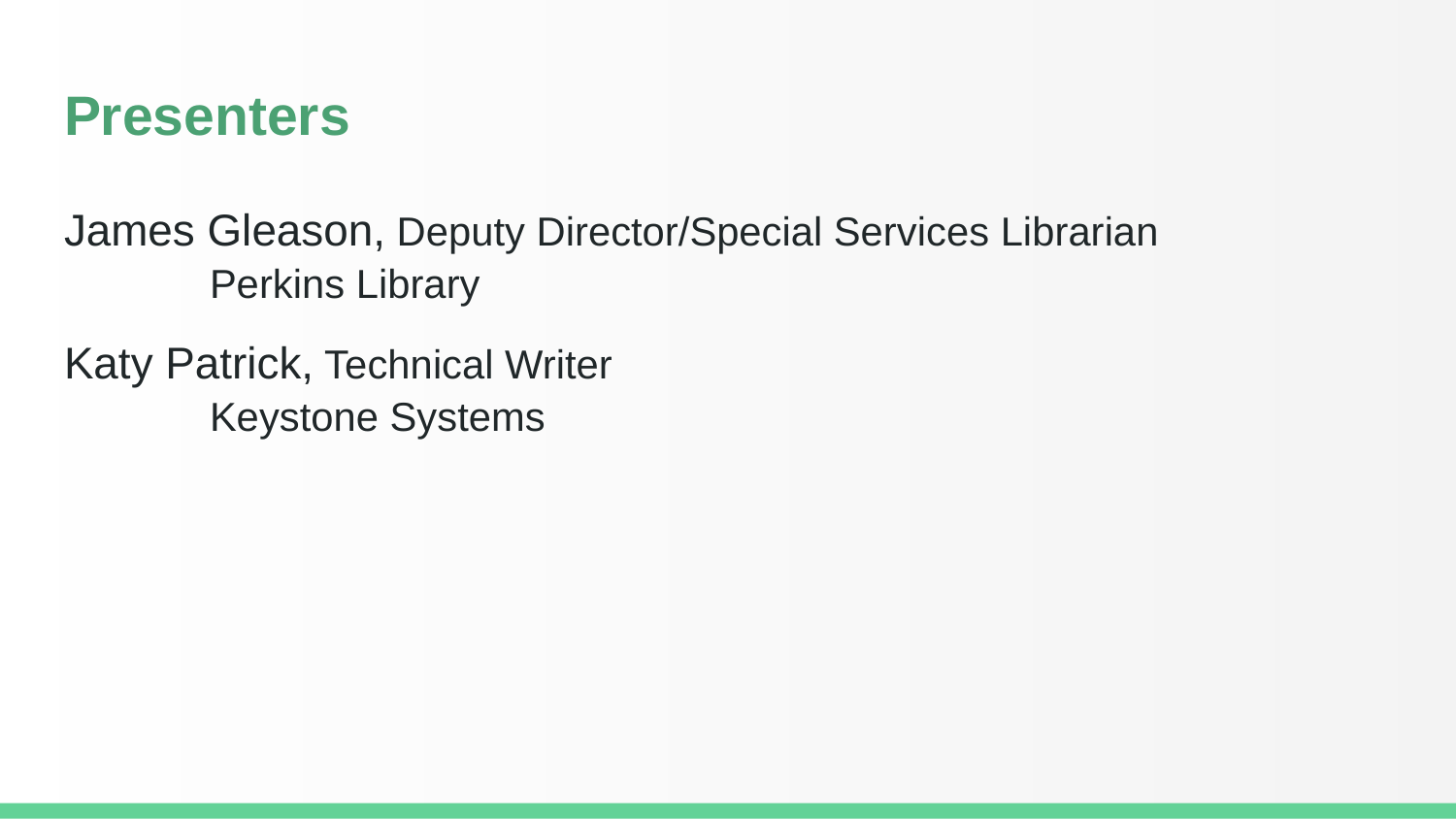

# Presenters
James Gleason, Deputy Director/Special Services Librarian
	Perkins Library
Katy Patrick, Technical Writer
	Keystone Systems